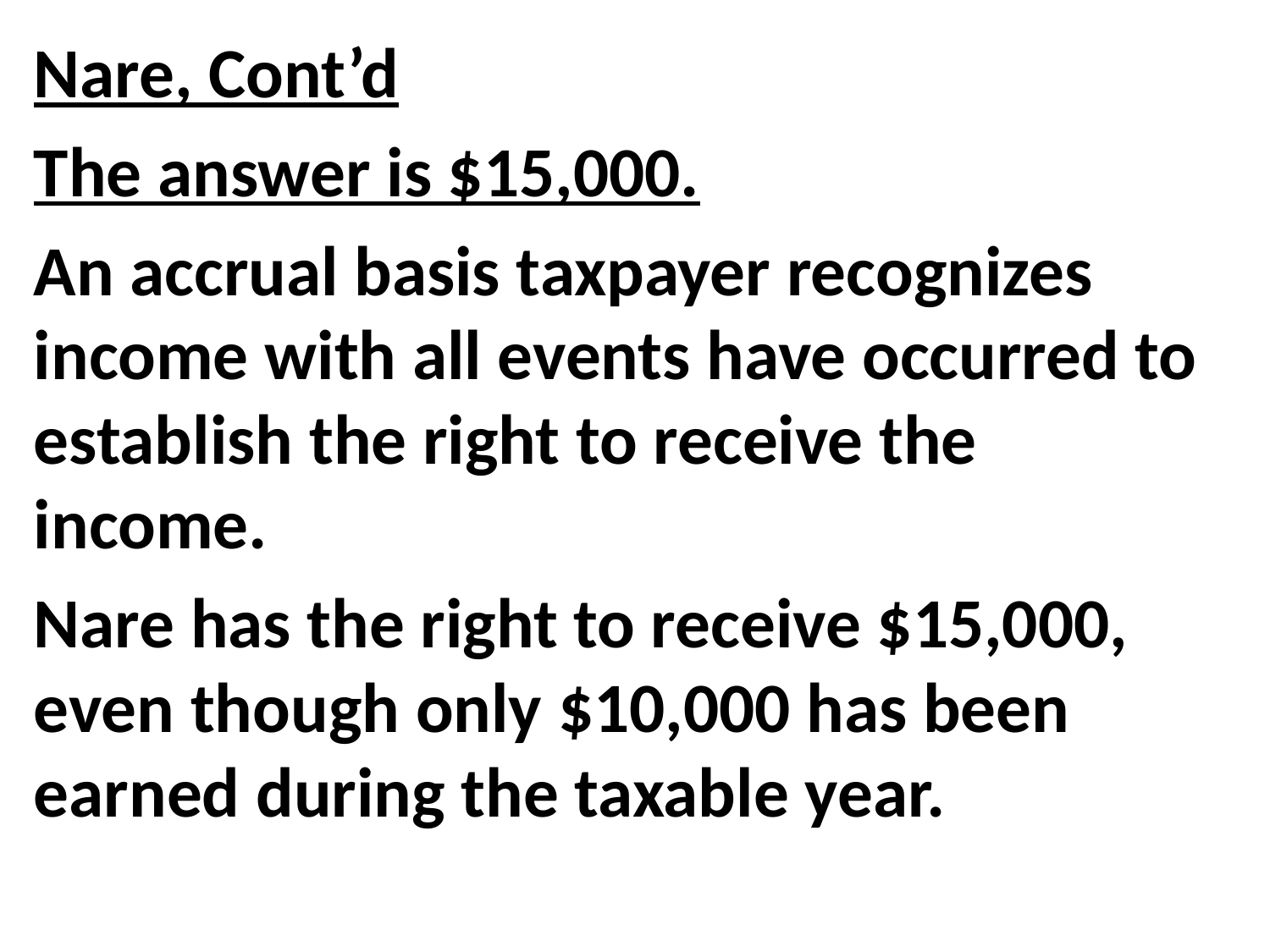

Nare, Cont’d
The answer is $15,000.
An accrual basis taxpayer recognizes income with all events have occurred to establish the right to receive the income.
Nare has the right to receive $15,000, even though only $10,000 has been earned during the taxable year.